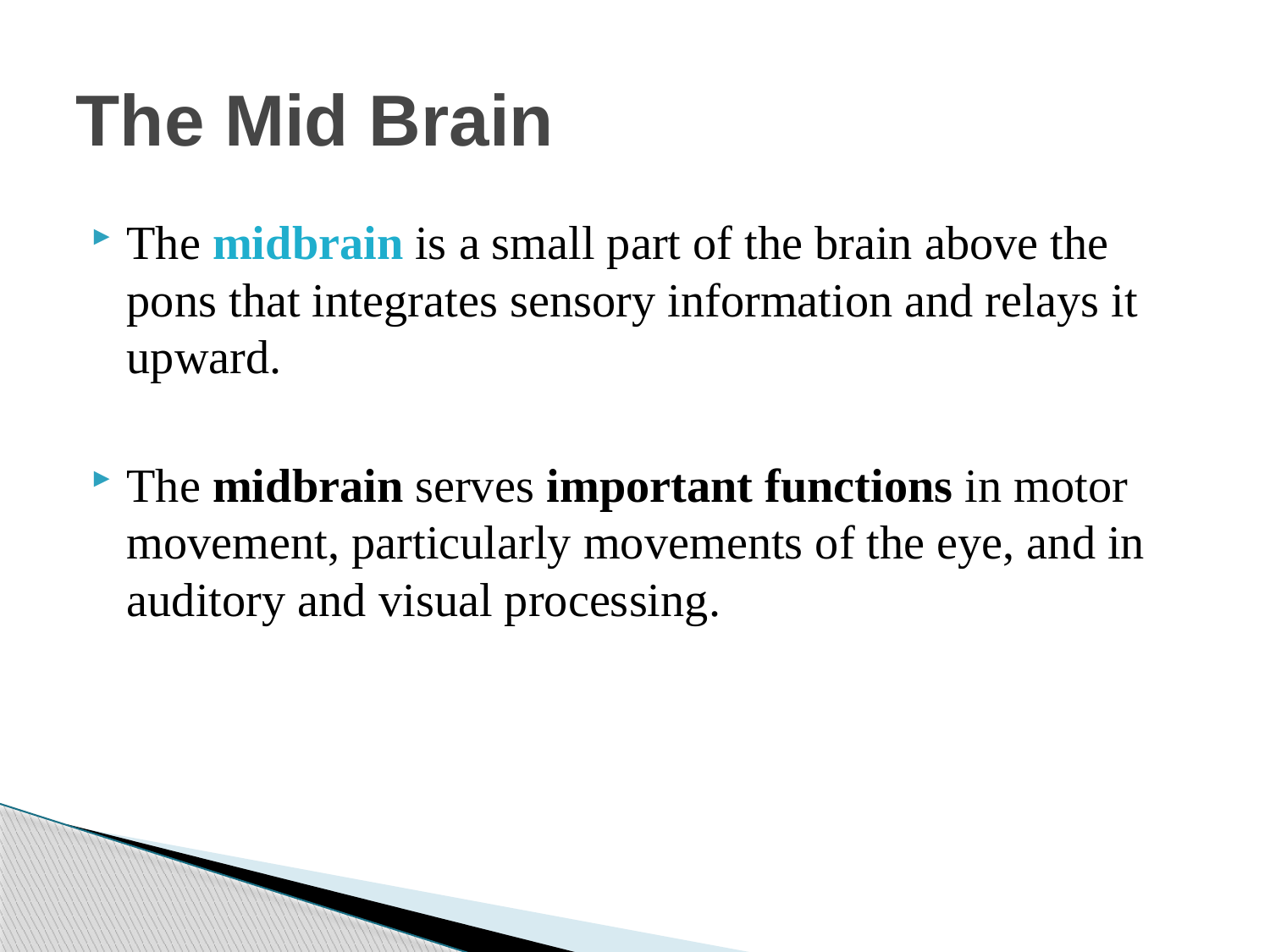

# The Mid Brain
The midbrain is a small part of the brain above the pons that integrates sensory information and relays it upward.

The midbrain serves important functions in motor movement, particularly movements of the eye, and in auditory and visual processing.